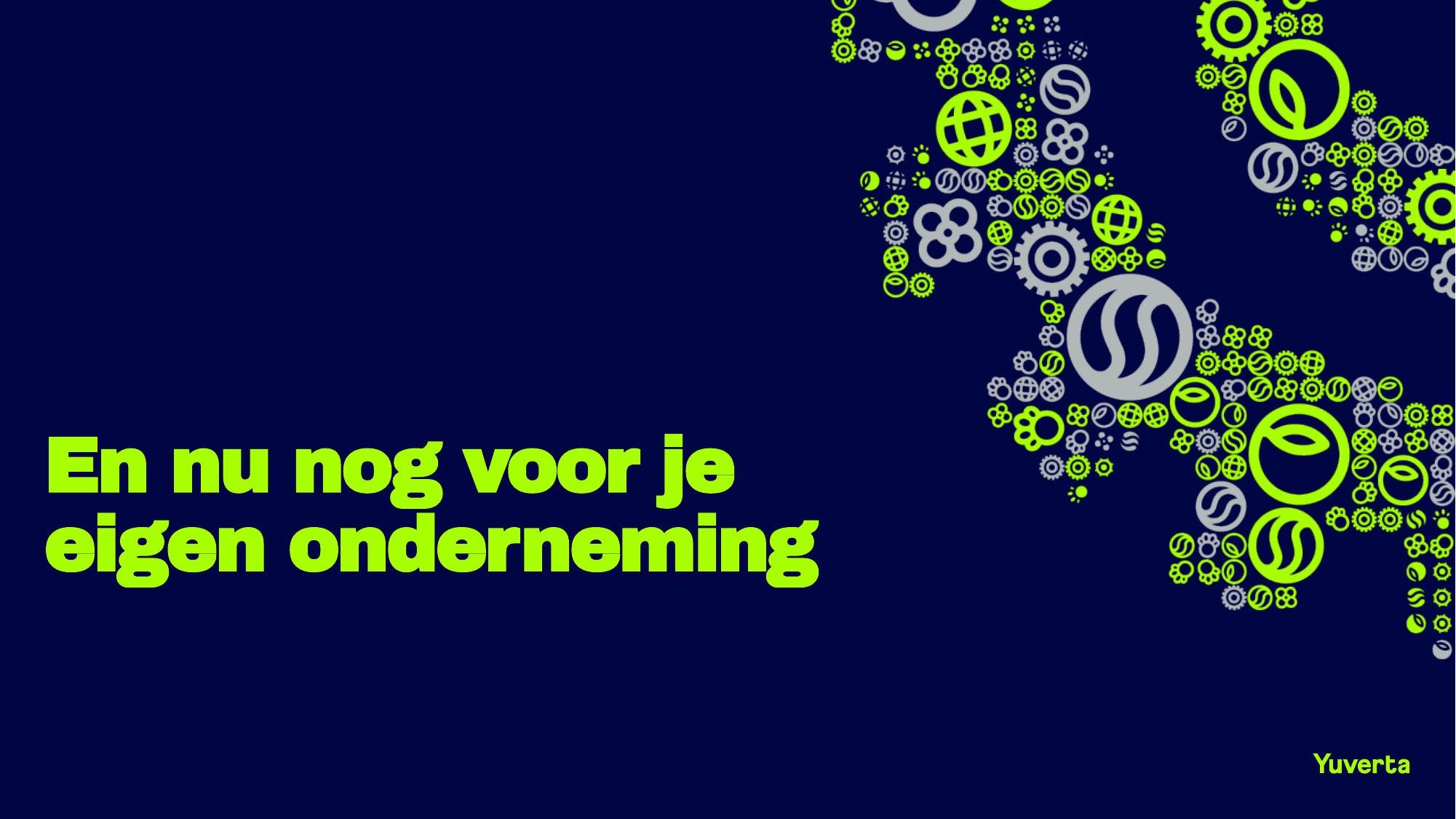

# En nu nog voor je eigen onderneming

16